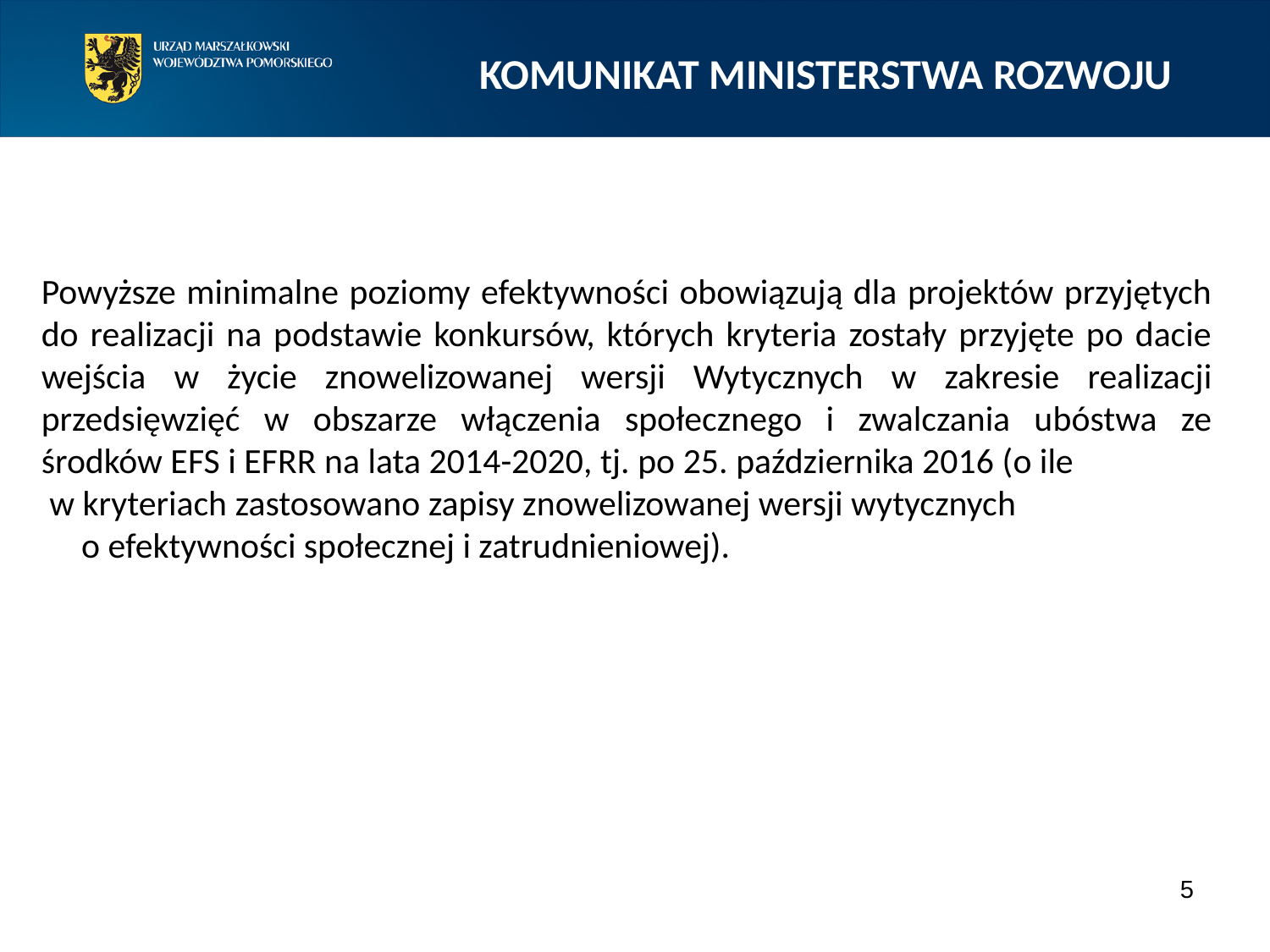

# KOMUNIKAT MINISTERSTWA ROZWOJU

Powyższe minimalne poziomy efektywności obowiązują dla projektów przyjętych do realizacji na podstawie konkursów, których kryteria zostały przyjęte po dacie wejścia w życie znowelizowanej wersji Wytycznych w zakresie realizacji przedsięwzięć w obszarze włączenia społecznego i zwalczania ubóstwa ze środków EFS i EFRR na lata 2014-2020, tj. po 25. października 2016 (o ile                   w kryteriach zastosowano zapisy znowelizowanej wersji wytycznych                              o efektywności społecznej i zatrudnieniowej).

5